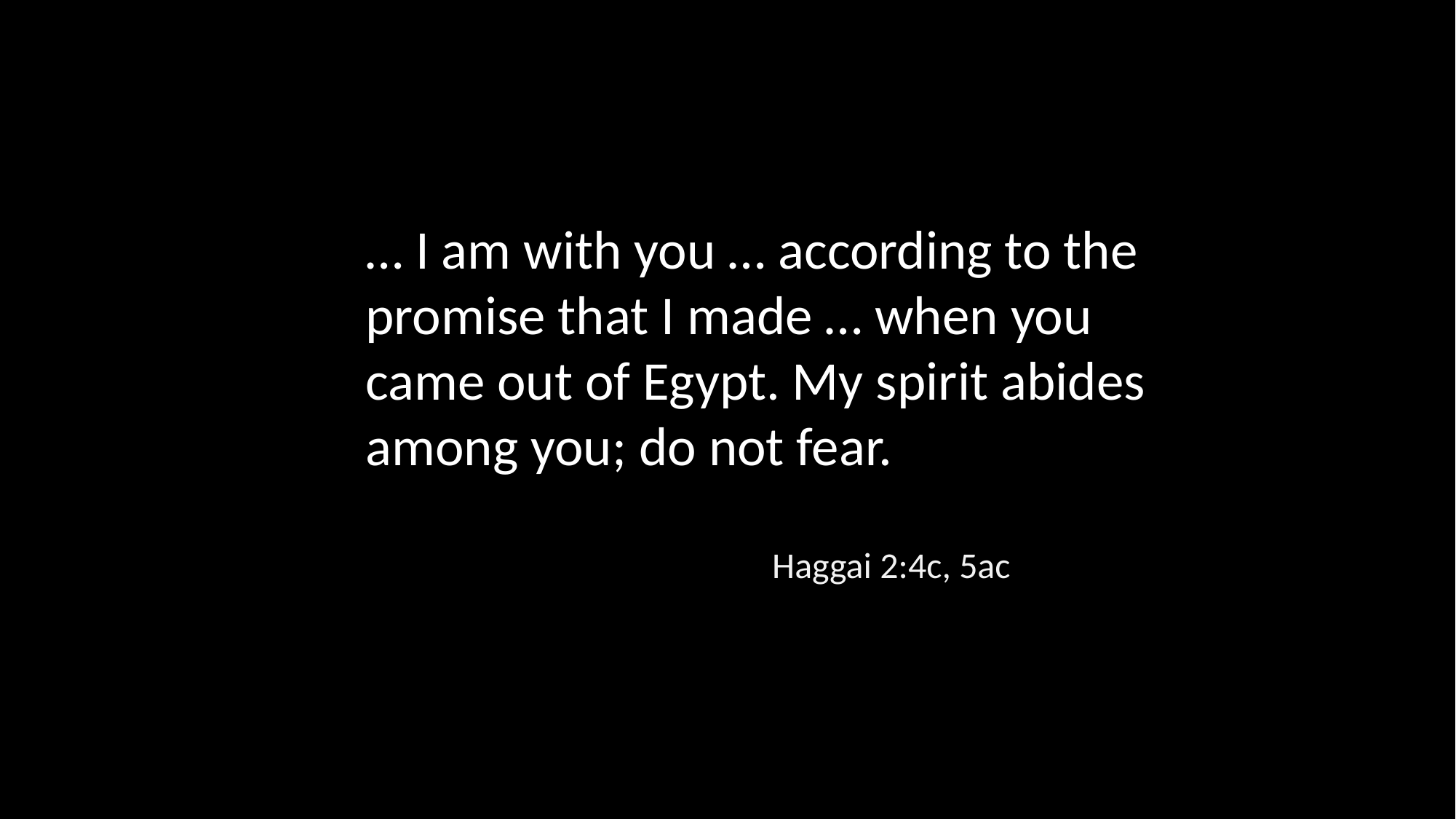

… I am with you … according to the promise that I made … when you came out of Egypt. My spirit abides among you; do not fear.
Haggai 2:4c, 5ac